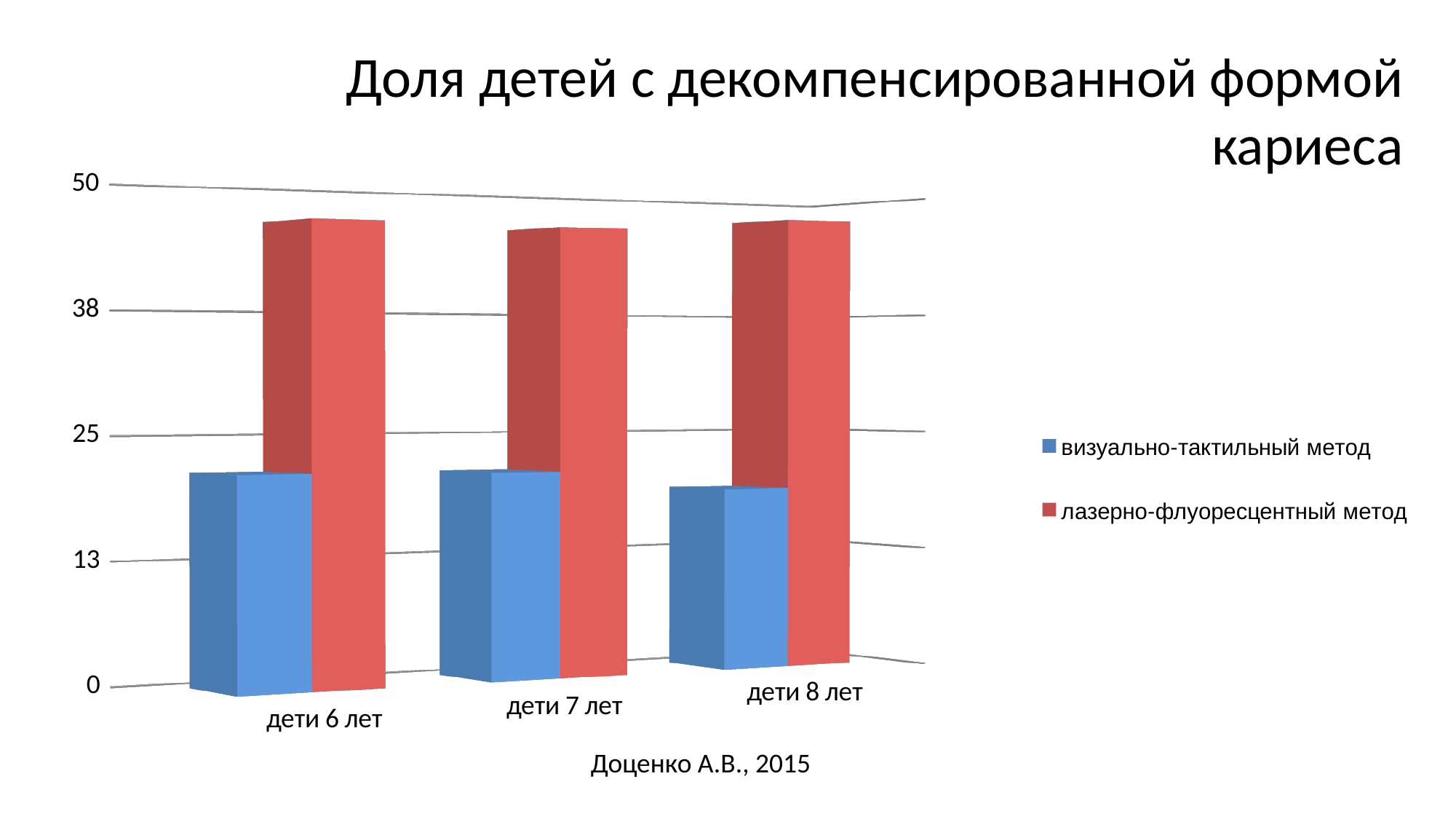

Доля детей с декомпенсированной формой кариеса

[unsupported chart]

Доценко А.В., 2015